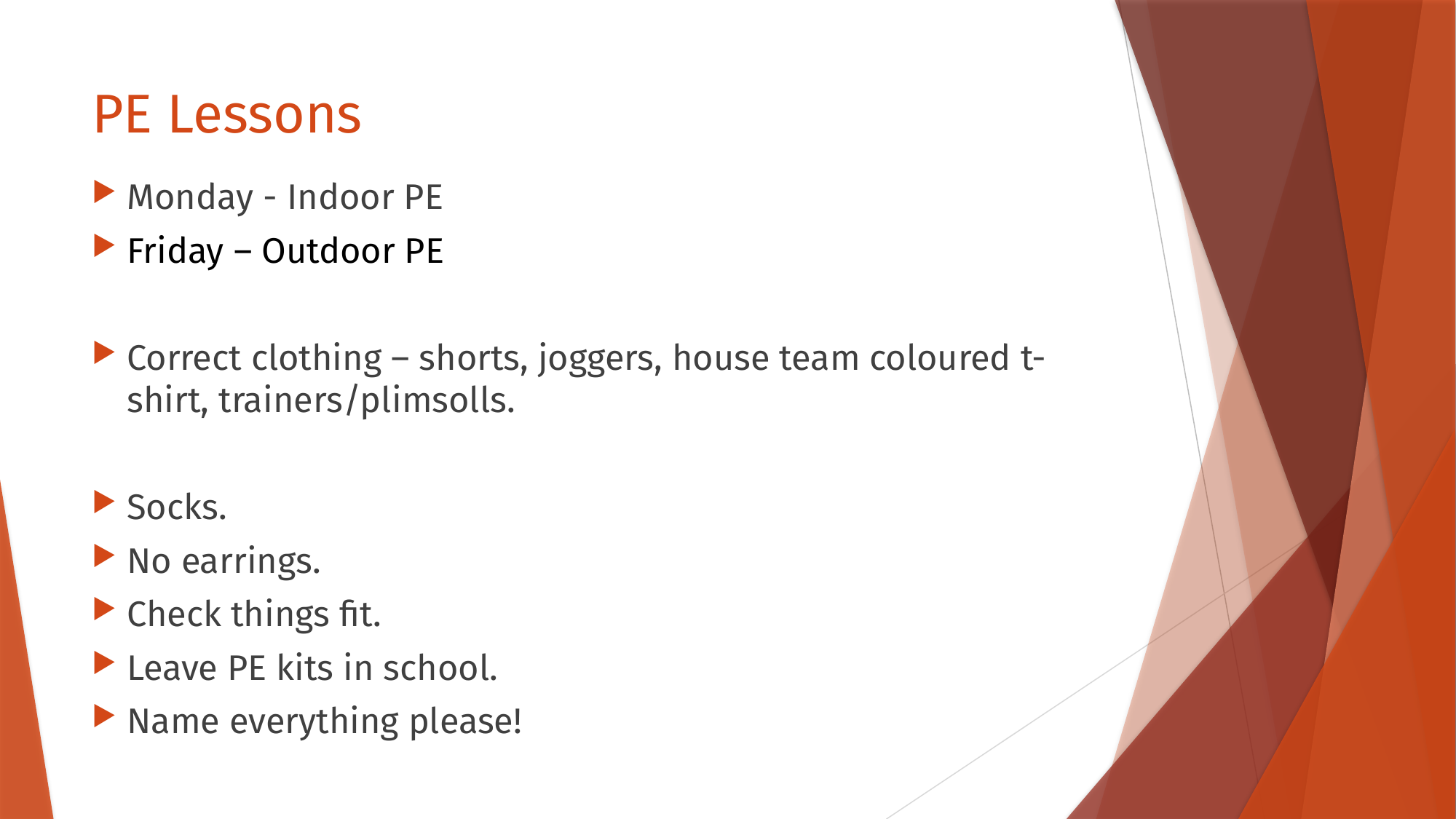

# PE Lessons
Monday - Indoor PE
Friday – Outdoor PE

Correct clothing – shorts, joggers, house team coloured t-shirt, trainers/plimsolls.

Socks.
No earrings.
Check things fit.
Leave PE kits in school.
Name everything please!